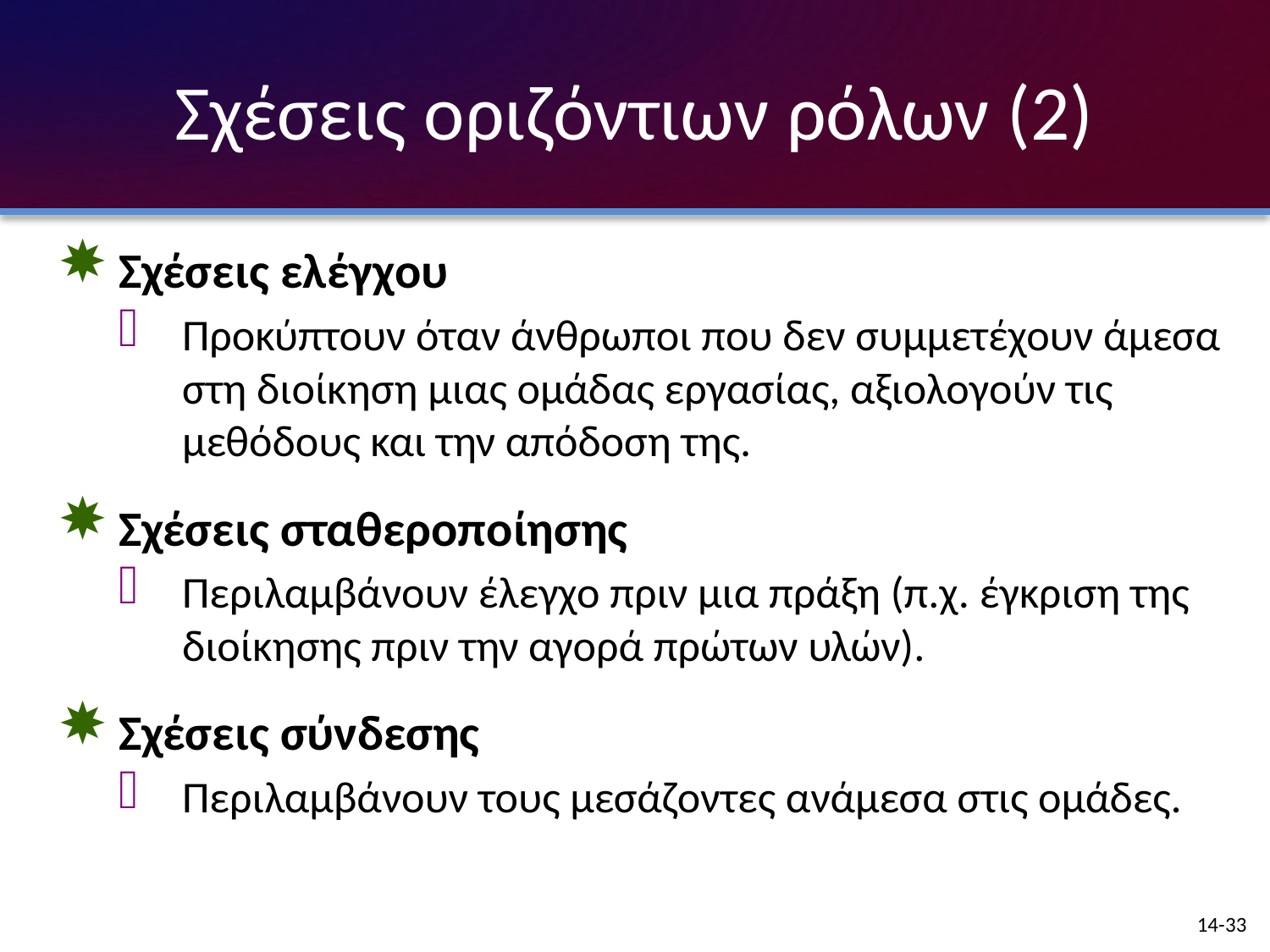

# Σχέσεις οριζόντιων ρόλων (2)
Σχέσεις ελέγχου
Προκύπτουν όταν άνθρωποι που δεν συμμετέχουν άμεσα στη διοίκηση μιας ομάδας εργασίας, αξιολογούν τις μεθόδους και την απόδοση της.
Σχέσεις σταθεροποίησης
Περιλαμβάνουν έλεγχο πριν μια πράξη (π.χ. έγκριση της διοίκησης πριν την αγορά πρώτων υλών).
Σχέσεις σύνδεσης
Περιλαμβάνουν τους μεσάζοντες ανάμεσα στις ομάδες.
14-33